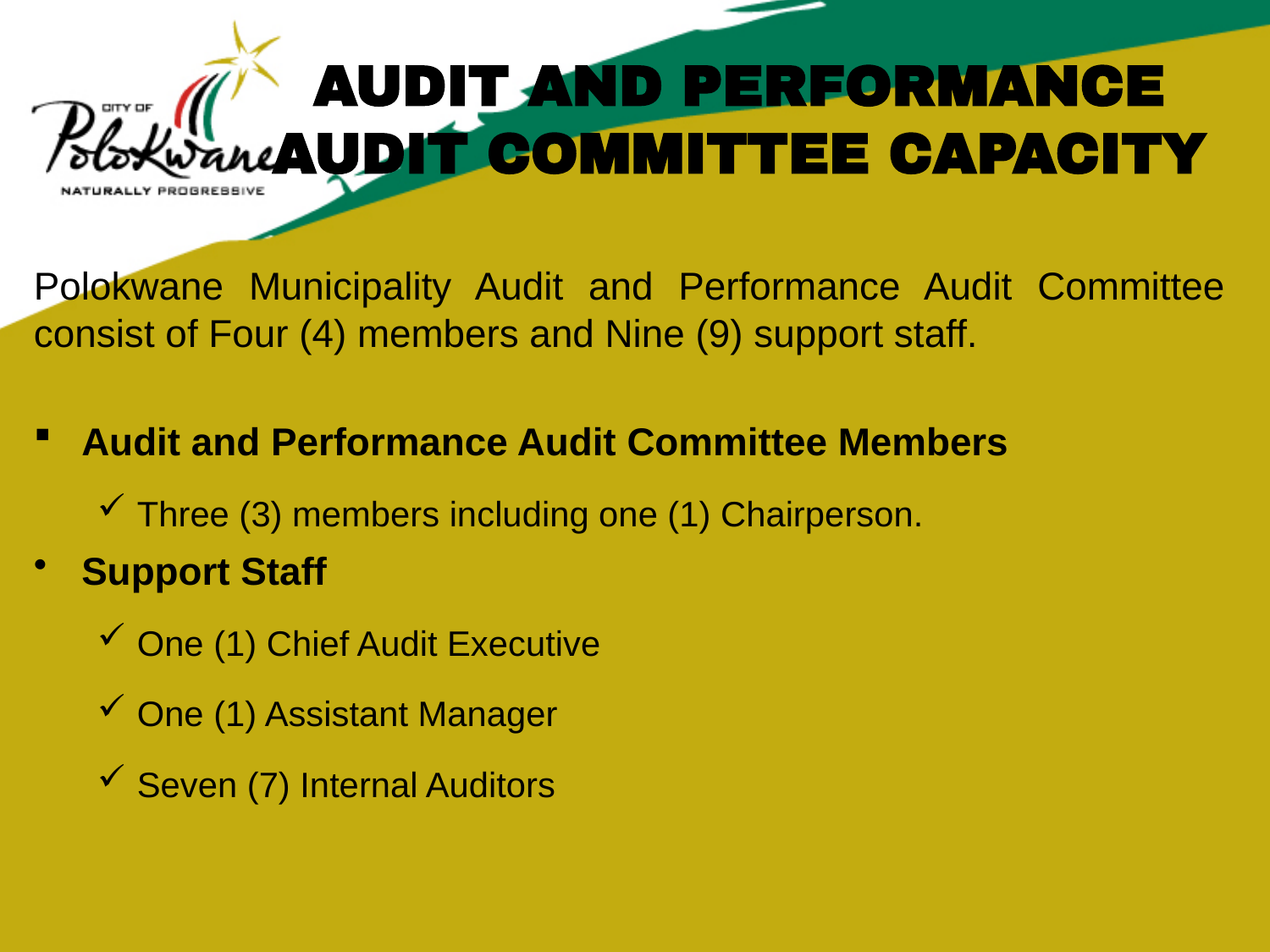

# AUDIT AND PERFORMANCE AUDIT COMMITTEE CAPACITY

Polokwane Municipality Audit and Performance Audit Committee consist of Four (4) members and Nine (9) support staff.

Audit and Performance Audit Committee Members
Three (3) members including one (1) Chairperson.

Support Staff
One (1) Chief Audit Executive
One (1) Assistant Manager
Seven (7) Internal Auditors